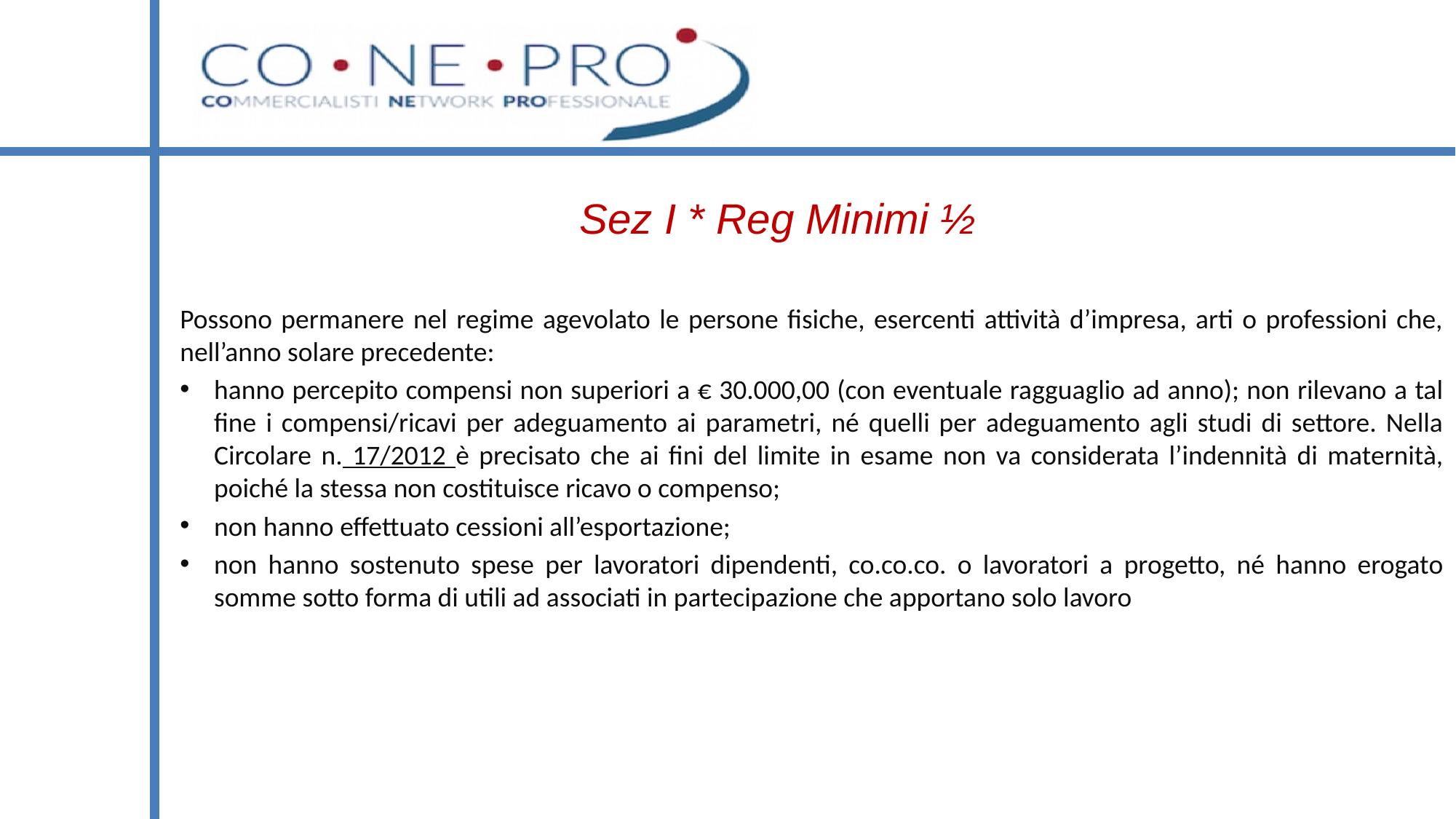

# Sez I * Reg Minimi ½

Possono permanere nel regime agevolato le persone fisiche, esercenti attività d’impresa, arti o professioni che, nell’anno solare precedente:
hanno percepito compensi non superiori a € 30.000,00 (con eventuale ragguaglio ad anno); non rilevano a tal fine i compensi/ricavi per adeguamento ai parametri, né quelli per adeguamento agli studi di settore. Nella Circolare n. 17/2012 è precisato che ai fini del limite in esame non va considerata l’indennità di maternità, poiché la stessa non costituisce ricavo o compenso;
non hanno effettuato cessioni all’esportazione;
non hanno sostenuto spese per lavoratori dipendenti, co.co.co. o lavoratori a progetto, né hanno erogato somme sotto forma di utili ad associati in partecipazione che apportano solo lavoro